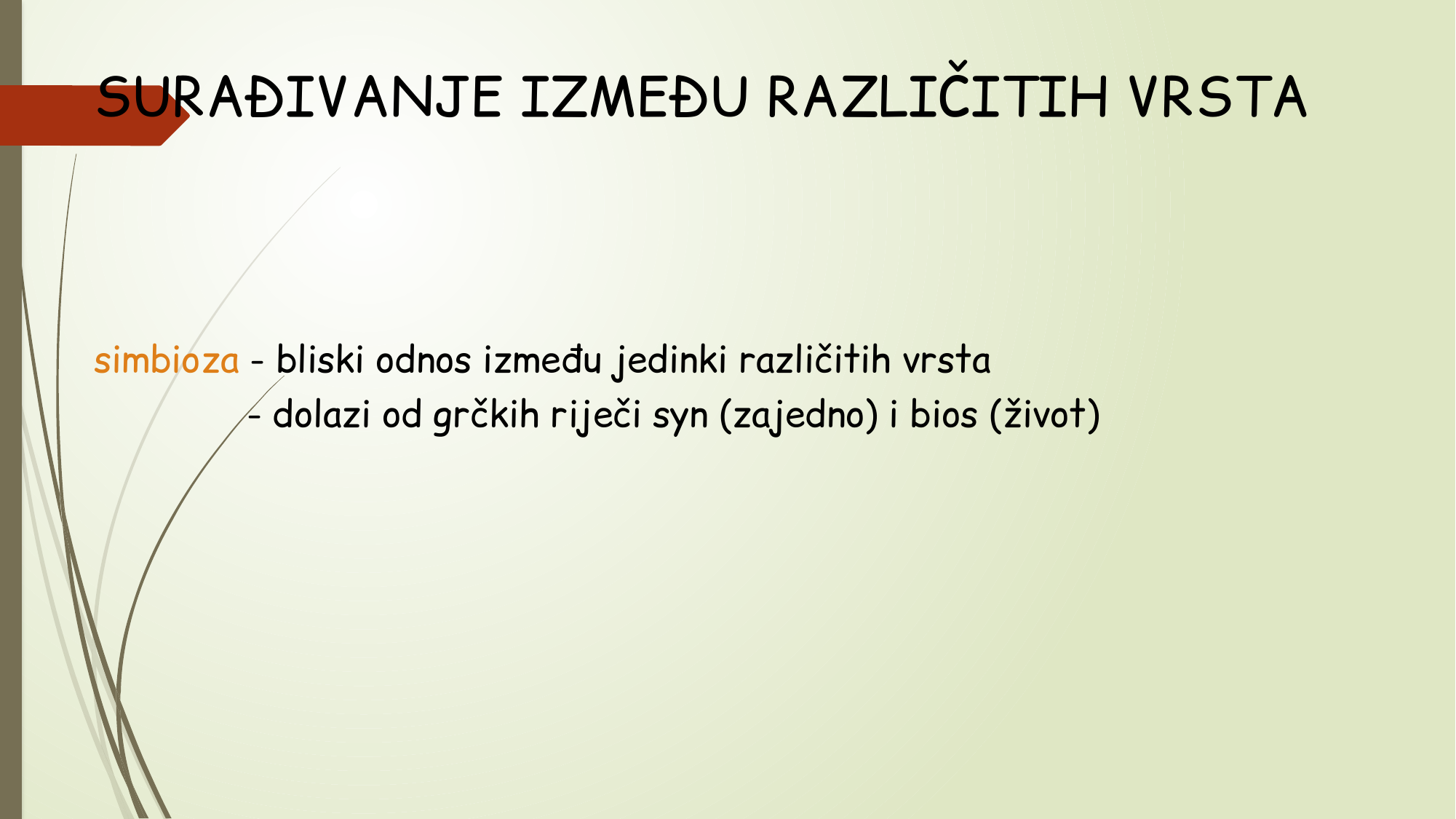

SURAĐIVANJE IZMEĐU RAZLIČITIH VRSTA
simbioza - bliski odnos između jedinki različitih vrsta
	    - dolazi od grčkih riječi syn (zajedno) i bios (život)